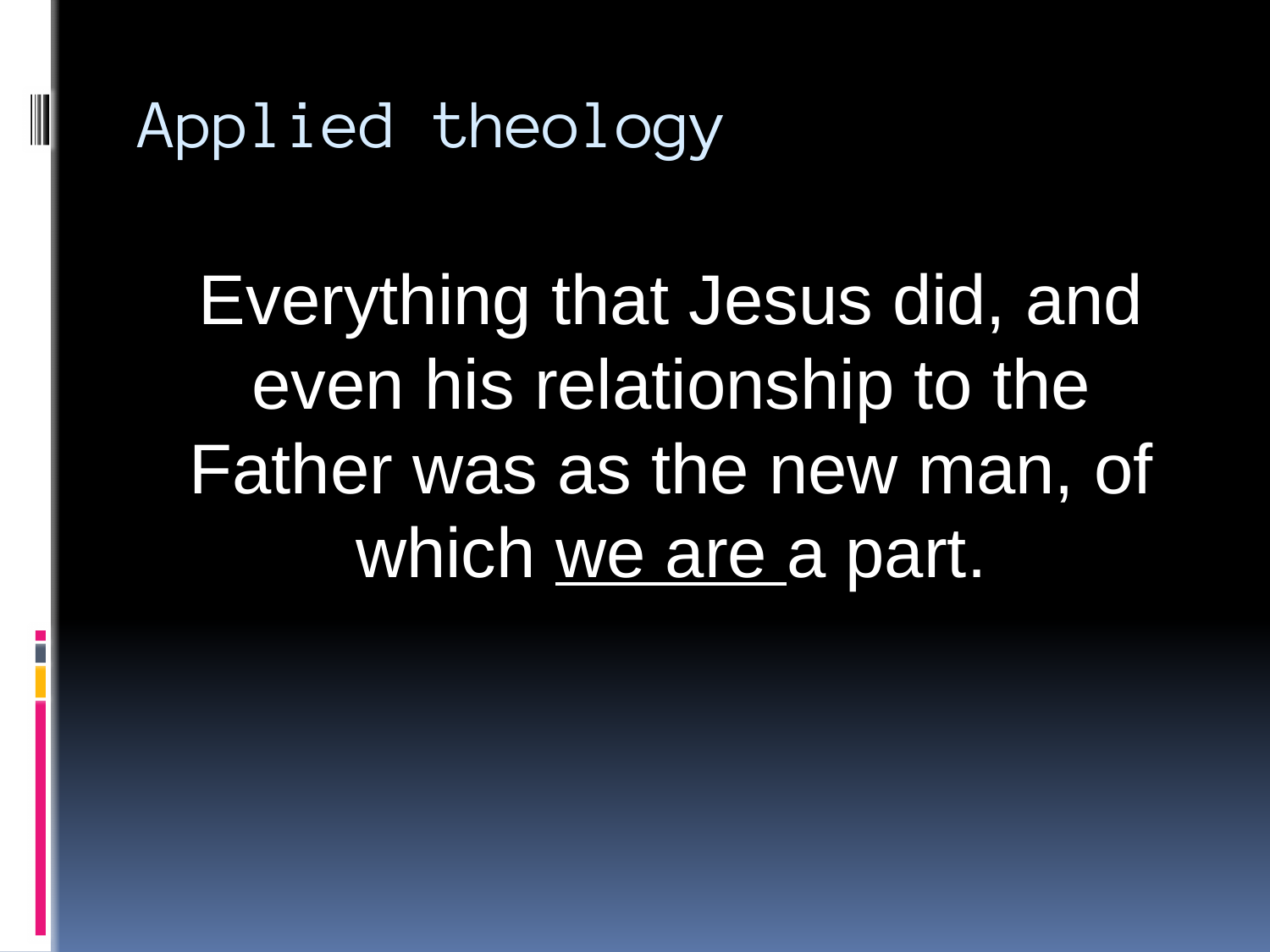

# Applied theology
Everything that Jesus did, and even his relationship to the Father was as the new man, of which we are a part.